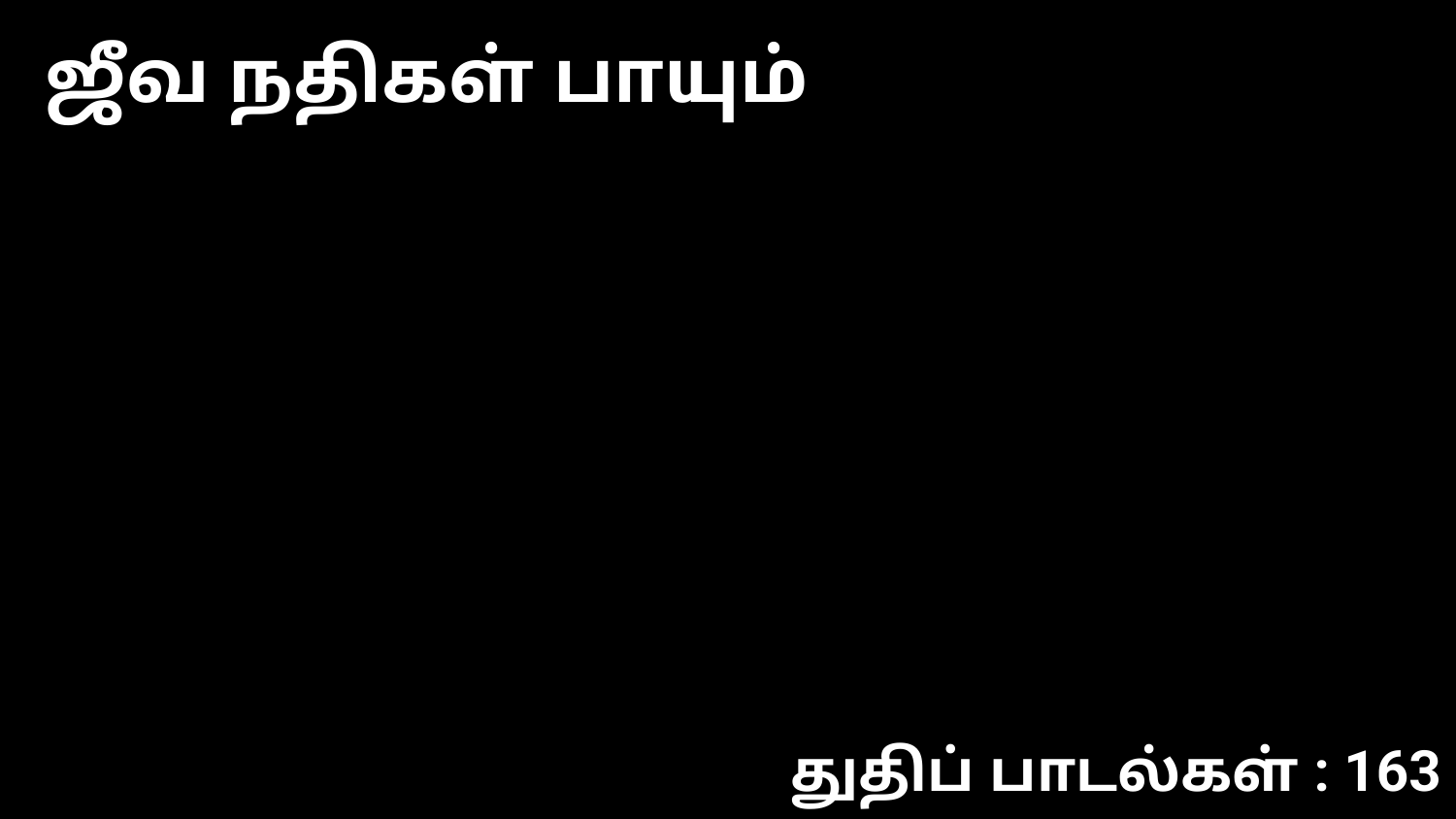

ஜீவ நதிகள் பாயும்
துதிப் பாடல்கள் : 163